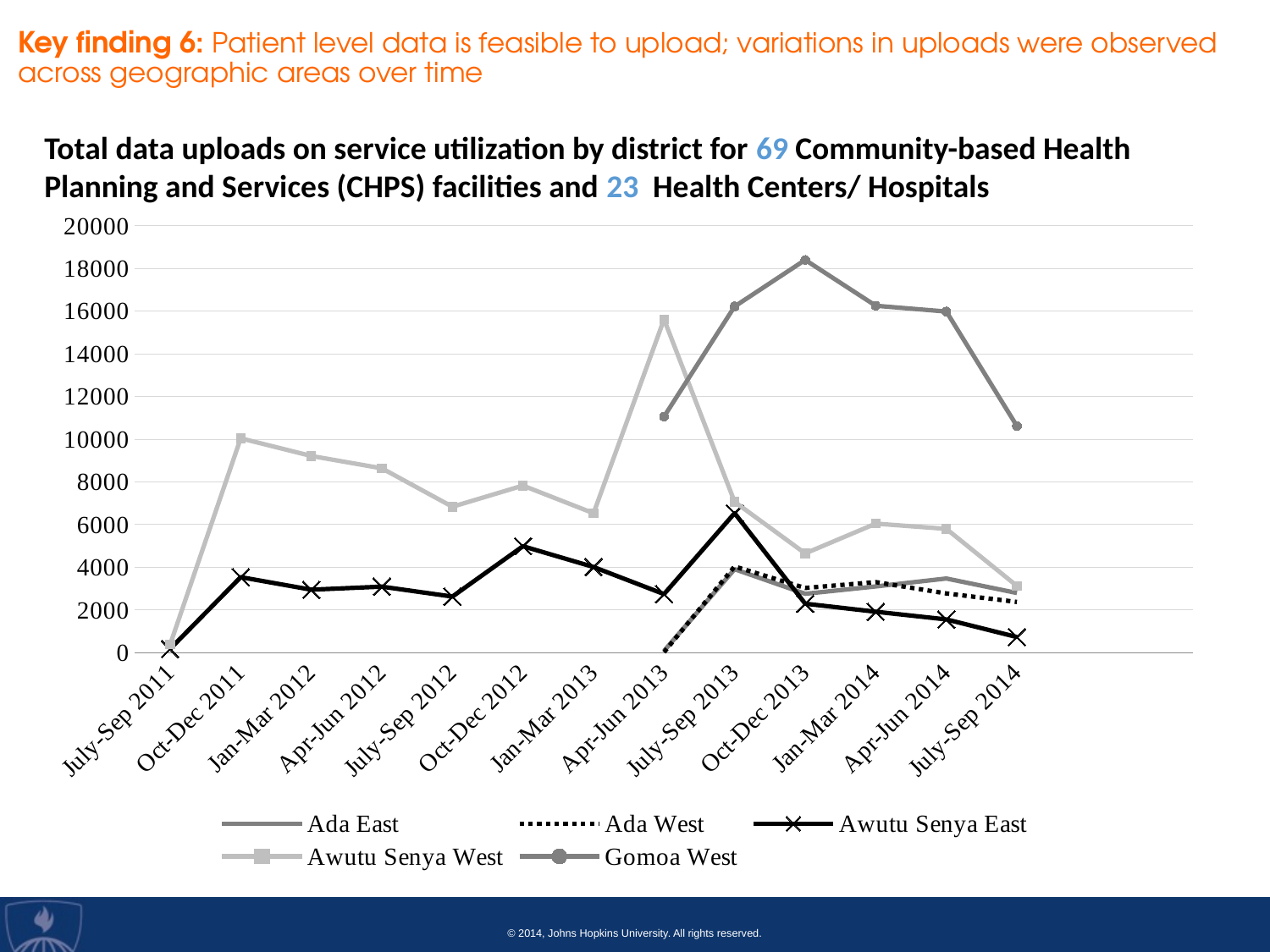

# Key finding 6: Patient level data is feasible to upload; variations in uploads were observed across geographic areas over time
Total data uploads on service utilization by district for 69 Community-based Health Planning and Services (CHPS) facilities and 23  Health Centers/ Hospitals

### Chart

| Category | Ada East | Ada West | Awutu Senya East | Awutu Senya West | Gomoa West |
|---|---|---|---|---|---|
| July-Sep 2011 | None | None | 172.0 | 373.0 | None |
| Oct-Dec 2011 | None | None | 3534.0 | 10044.0 | None |
| Jan-Mar 2012 | None | None | 2947.0 | 9217.0 | None |
| Apr-Jun 2012 | None | None | 3089.0 | 8638.0 | None |
| July-Sep 2012 | None | None | 2623.0 | 6837.0 | None |
| Oct-Dec 2012 | None | None | 4985.0 | 7828.0 | None |
| Jan-Mar 2013 | None | None | 4010.0 | 6532.0 | None |
| Apr-Jun 2013 | 80.0 | 21.0 | 2742.0 | 15620.0 | 11063.0 |
| July-Sep 2013 | 3908.0 | 4033.0 | 6535.0 | 7066.0 | 16222.0 |
| Oct-Dec 2013 | 2756.0 | 3026.0 | 2291.0 | 4647.0 | 18403.0 |
| Jan-Mar 2014 | 3099.0 | 3304.0 | 1915.0 | 6046.0 | 16256.0 |
| Apr-Jun 2014 | 3473.0 | 2771.0 | 1553.0 | 5800.0 | 15985.0 |
| July-Sep 2014 | 2793.0 | 2373.0 | 730.0 | 3126.0 | 10619.0 |